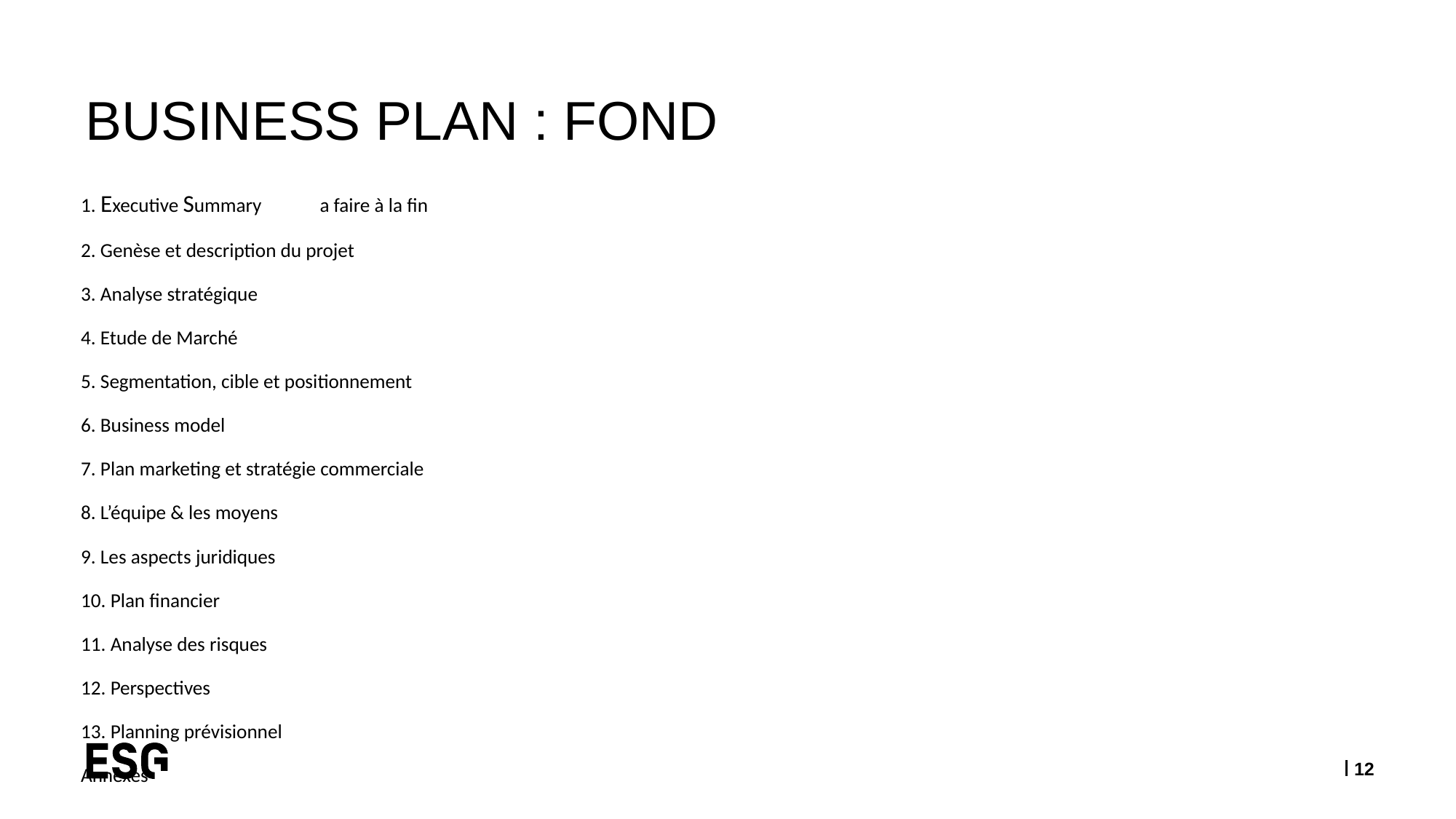

# BUSINESS PLAN : fond
1. Executive Summary					a faire à la fin
2. Genèse et description du projet
3. Analyse stratégique
4. Etude de Marché
5. Segmentation, cible et positionnement
6. Business model
7. Plan marketing et stratégie commerciale
8. L’équipe & les moyens
9. Les aspects juridiques
10. Plan financier
11. Analyse des risques
12. Perspectives
13. Planning prévisionnel
Annexes